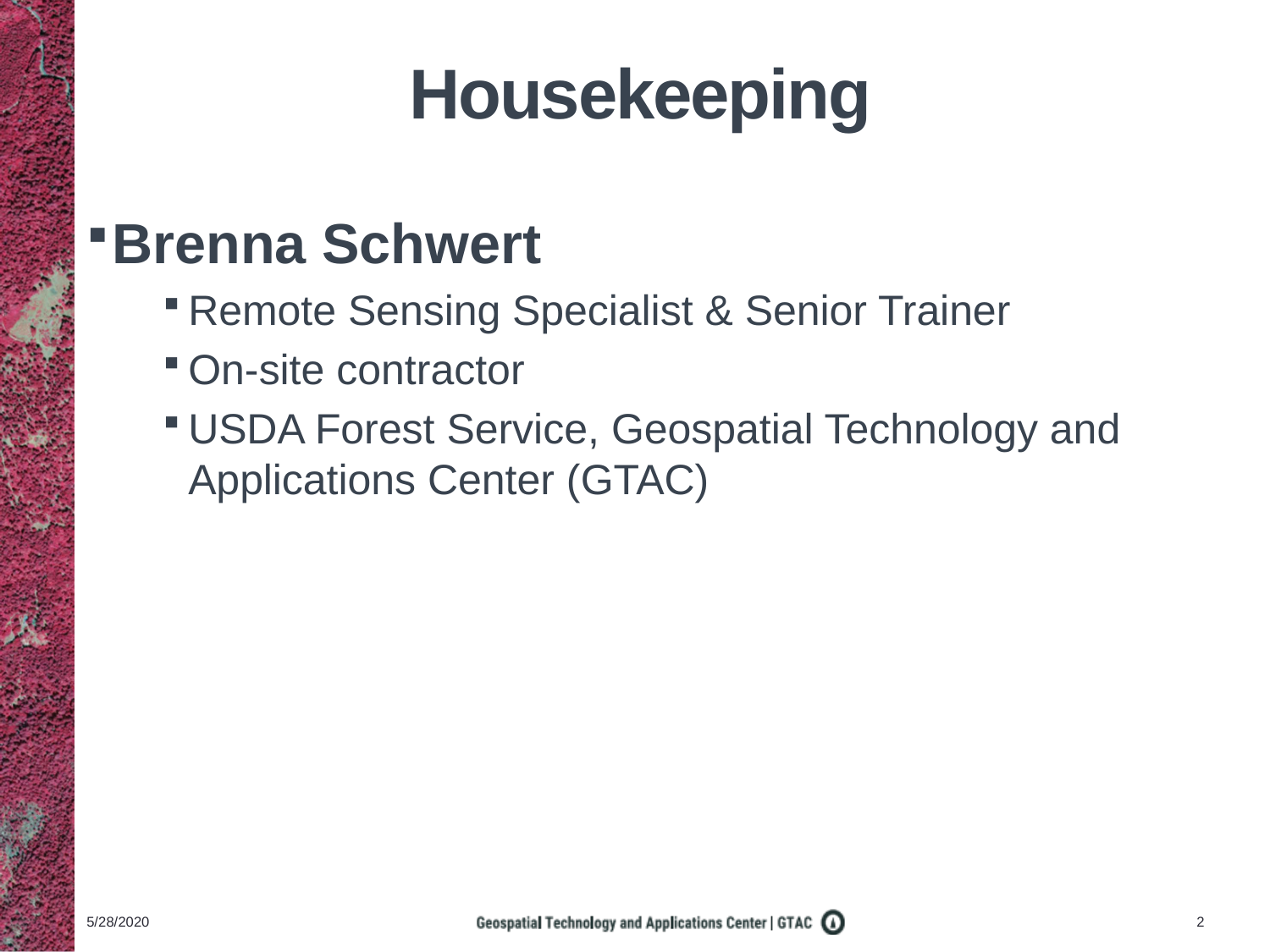

# Housekeeping
Brenna Schwert
Remote Sensing Specialist & Senior Trainer
On-site contractor
USDA Forest Service, Geospatial Technology and Applications Center (GTAC)